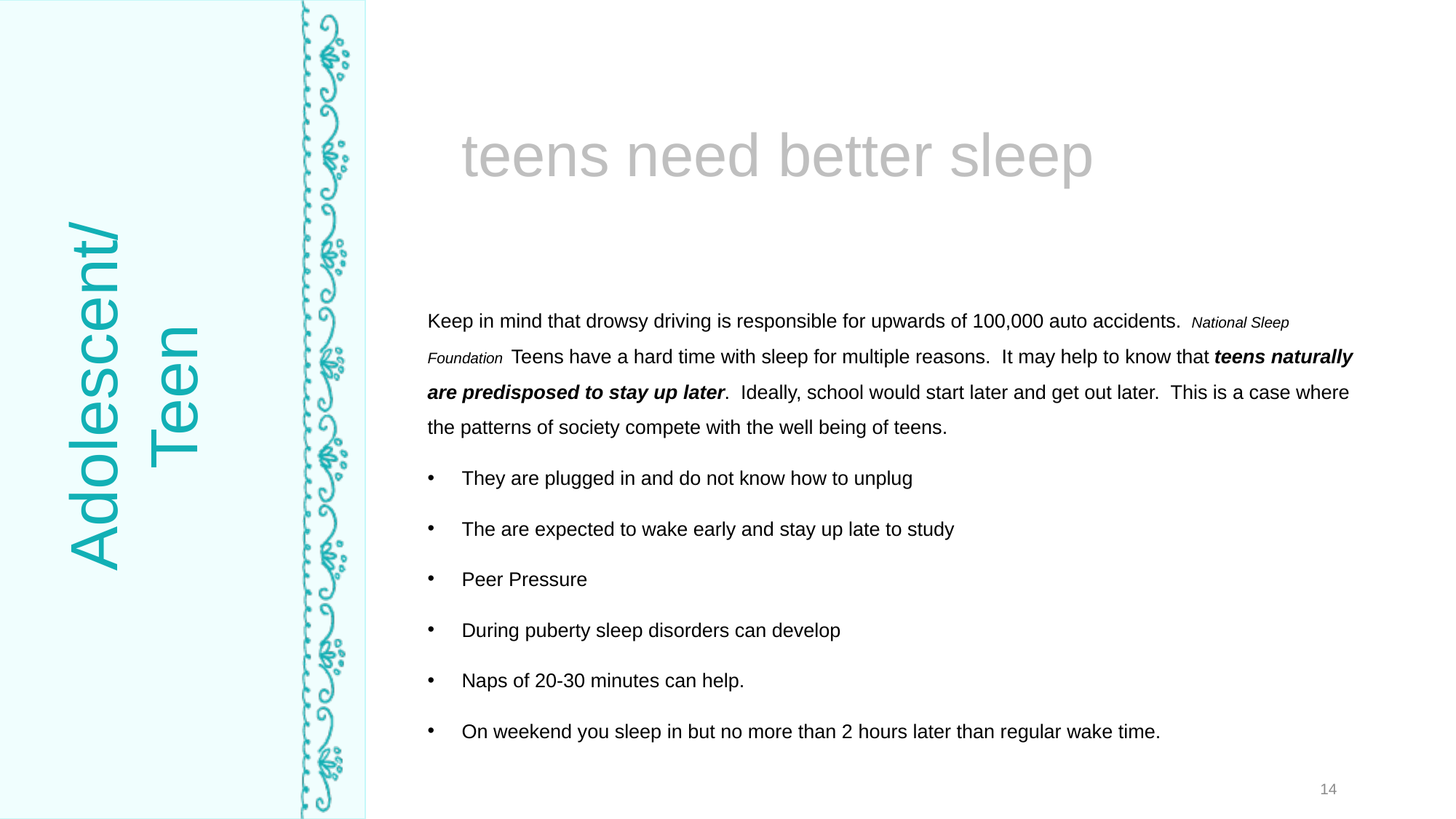

teens need better sleep
Keep in mind that drowsy driving is responsible for upwards of 100,000 auto accidents.  National Sleep Foundation  Teens have a hard time with sleep for multiple reasons.  It may help to know that teens naturally are predisposed to stay up later.  Ideally, school would start later and get out later.  This is a case where the patterns of society compete with the well being of teens.
They are plugged in and do not know how to unplug
The are expected to wake early and stay up late to study
Peer Pressure
During puberty sleep disorders can develop
Naps of 20-30 minutes can help.
On weekend you sleep in but no more than 2 hours later than regular wake time.

Adolescent/Teen
TIME ASLEEP
14